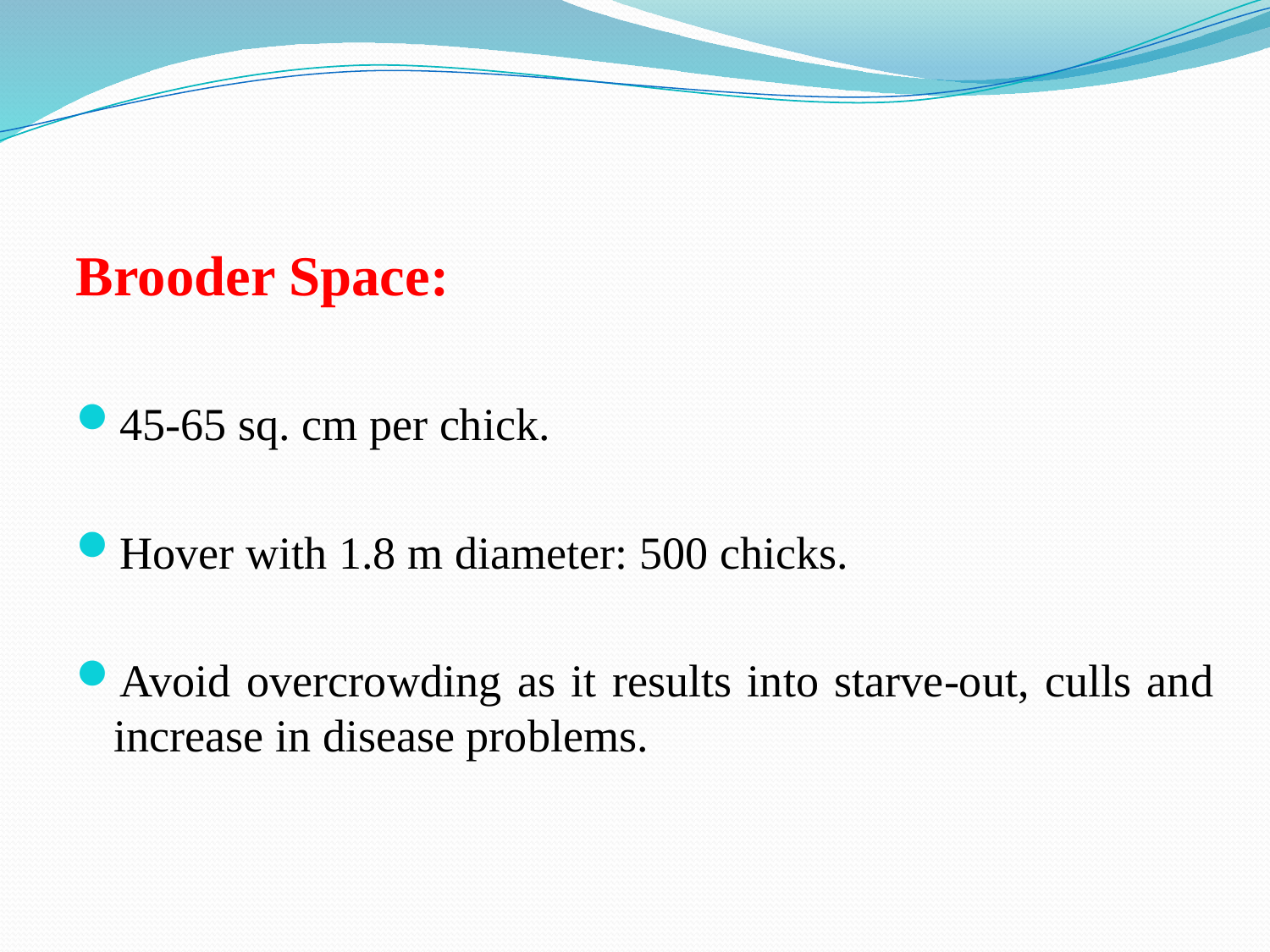

Brooder Space:

45-65 sq. cm per chick.

Hover with 1.8 m diameter: 500 chicks.

Avoid overcrowding as it results into starve-out, culls and increase in disease problems.